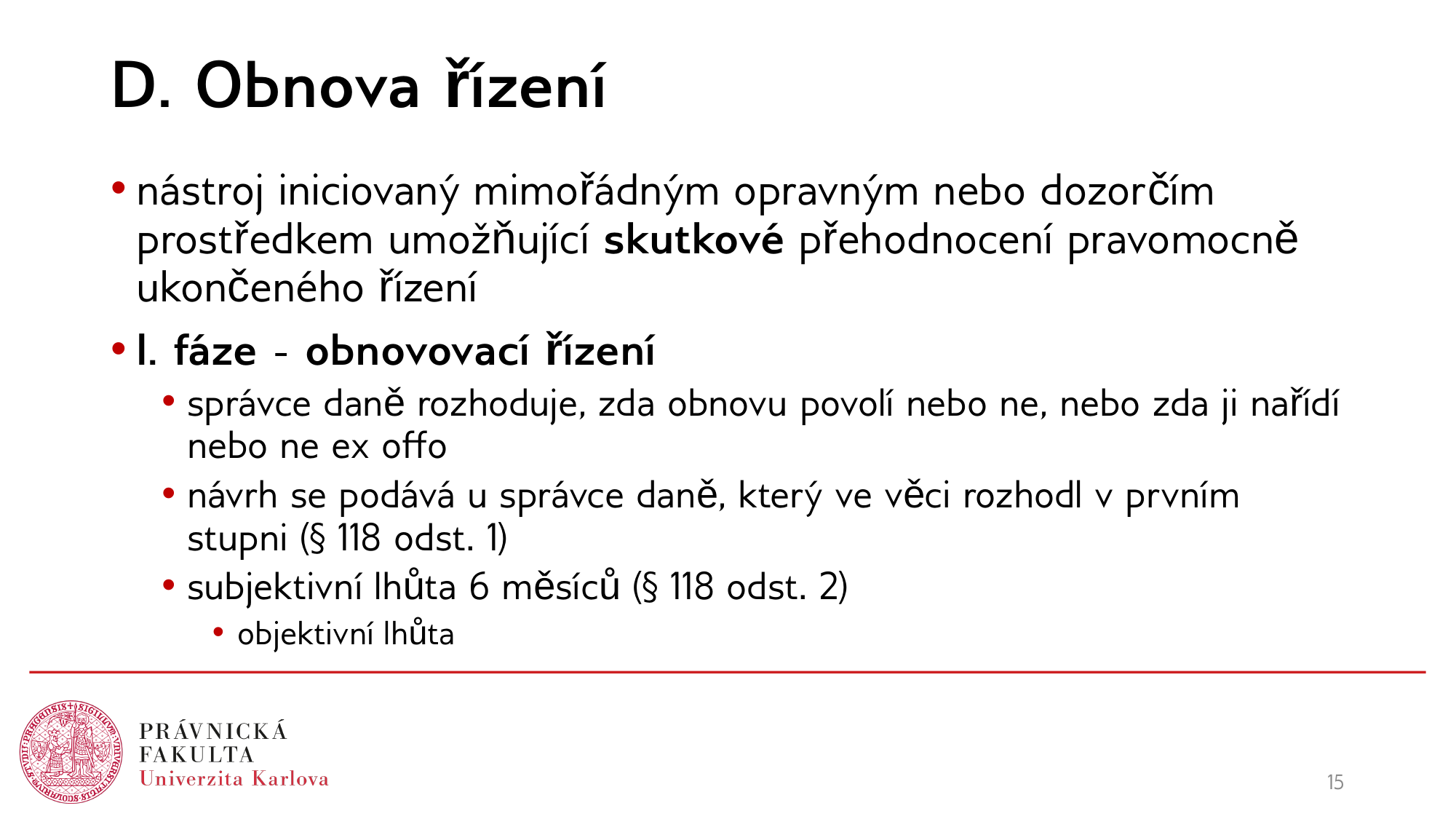

# D. Obnova řízení
nástroj iniciovaný mimořádným opravným nebo dozorčím prostředkem umožňující skutkové přehodnocení pravomocně ukončeného řízení
I. fáze - obnovovací řízení
správce daně rozhoduje, zda obnovu povolí nebo ne, nebo zda ji nařídí nebo ne ex offo
návrh se podává u správce daně, který ve věci rozhodl v prvním stupni (§ 118 odst. 1)
subjektivní lhůta 6 měsíců (§ 118 odst. 2)
objektivní lhůta
15